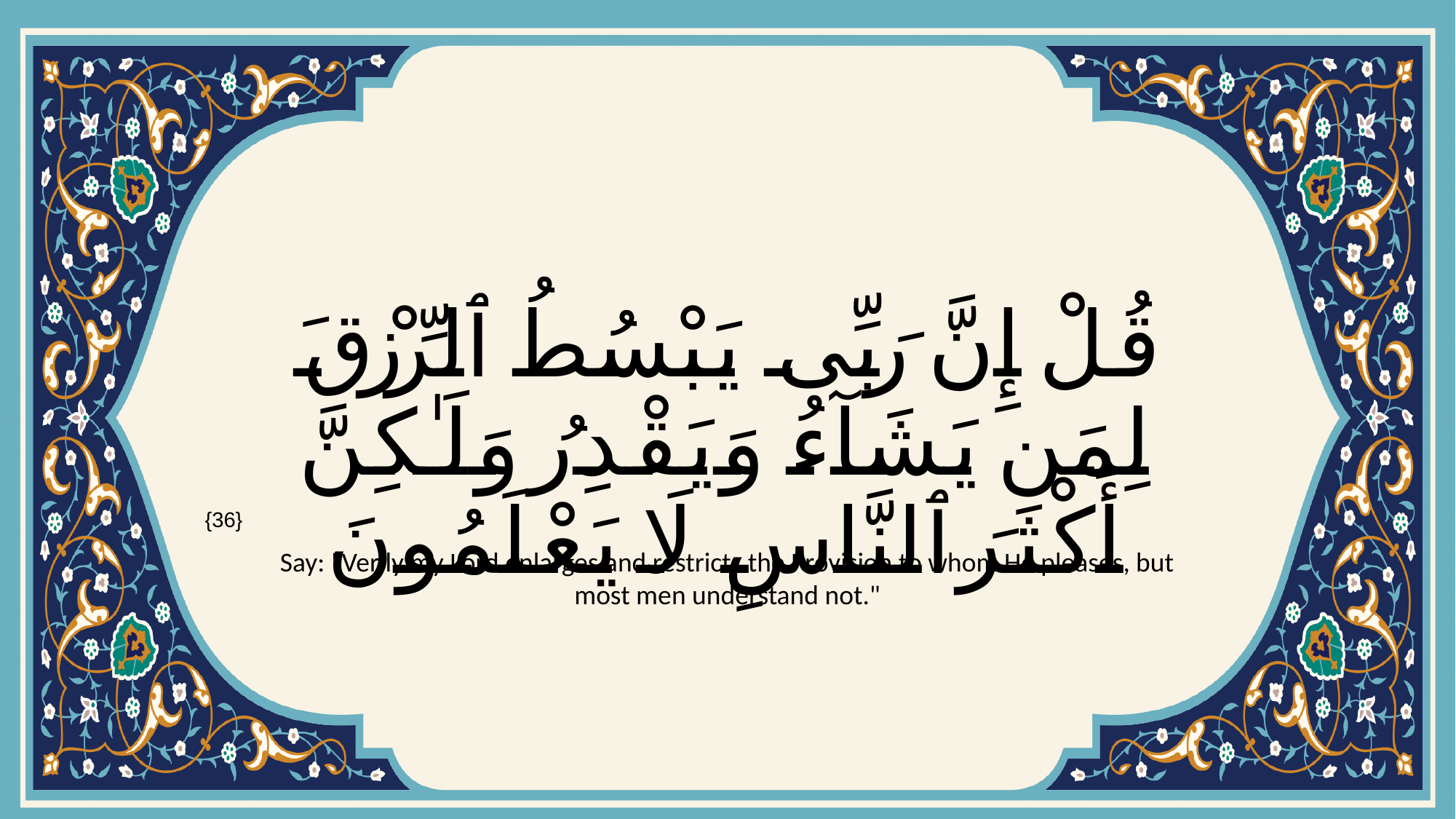

# قُلْ إِنَّ رَبِّى يَبْسُطُ ٱلرِّزْقَ لِمَن يَشَآءُ وَيَقْدِرُ وَلَـٰكِنَّ أَكْثَرَ ٱلنَّاسِ لَا يَعْلَمُونَ
{36}
Say: "Verily my Lord enlarges and restricts the Provision to whom He pleases, but most men understand not."